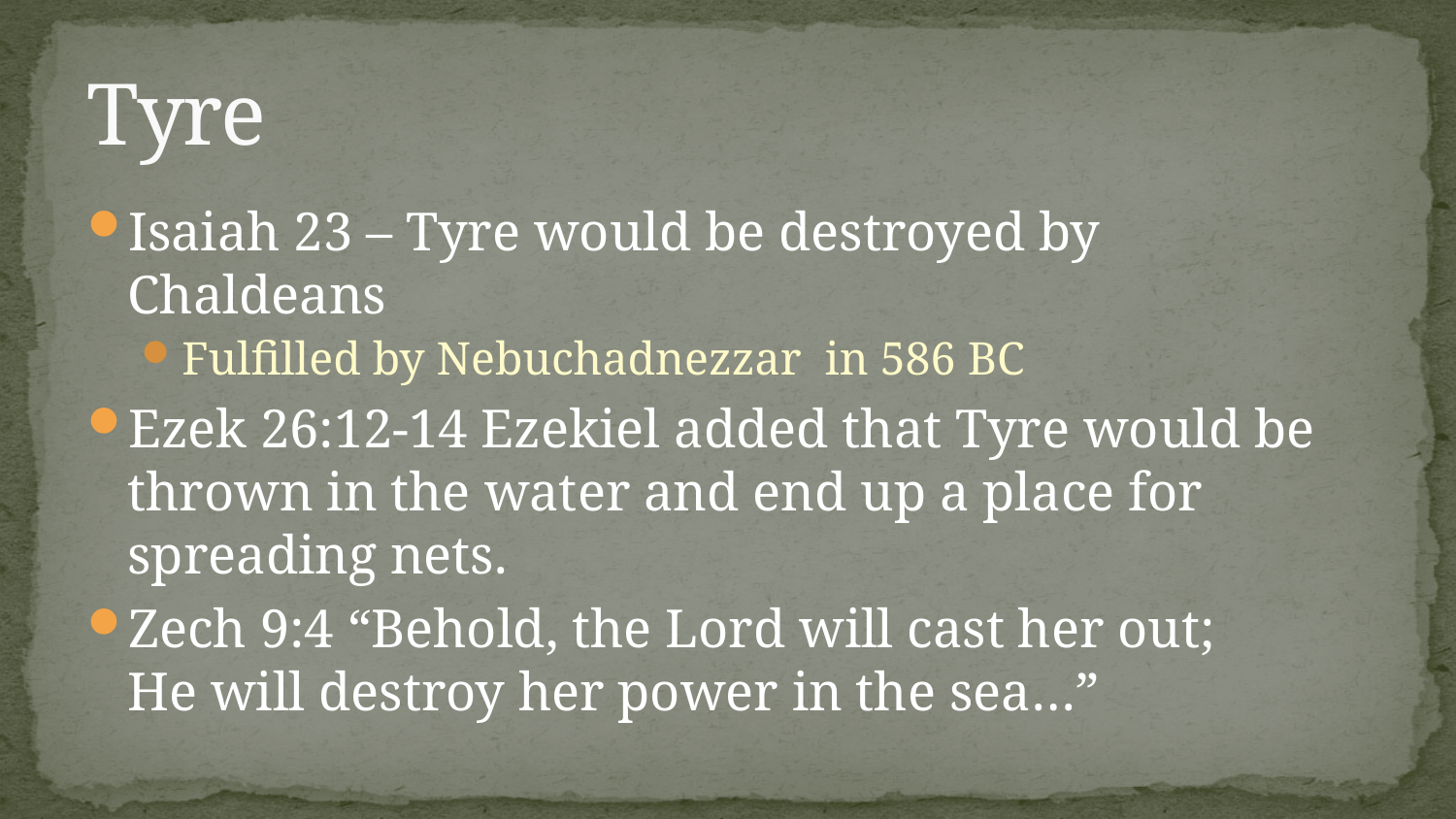

# Tyre
Isaiah 23 – Tyre would be destroyed by Chaldeans
Fulfilled by Nebuchadnezzar  in 586 BC
Ezek 26:12-14 Ezekiel added that Tyre would be thrown in the water and end up a place for spreading nets.
Zech 9:4 “Behold, the Lord will cast her out;
He will destroy her power in the sea…”